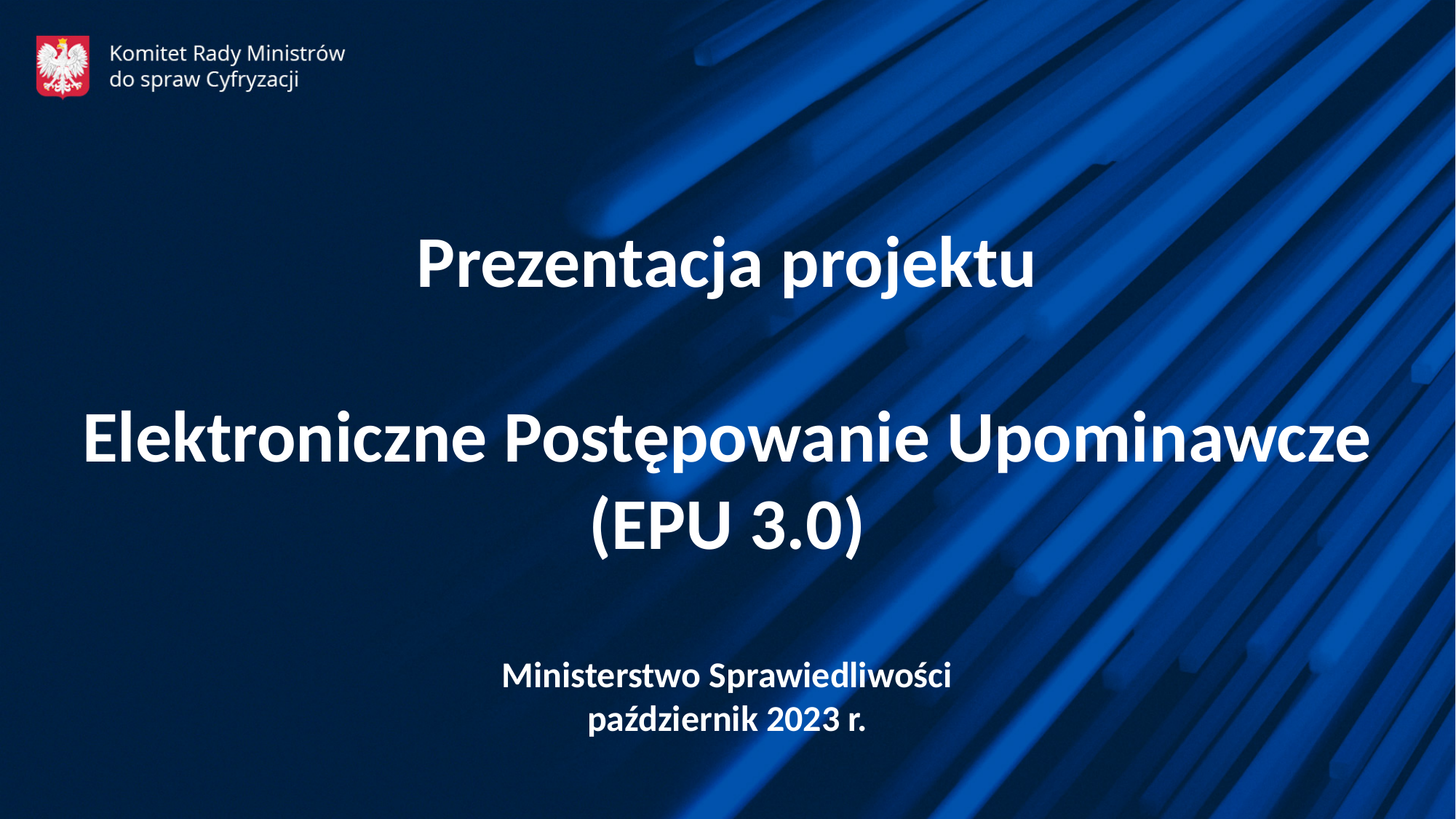

Prezentacja projektu

Elektroniczne Postępowanie Upominawcze (EPU 3.0)

Ministerstwo Sprawiedliwości
październik 2023 r.